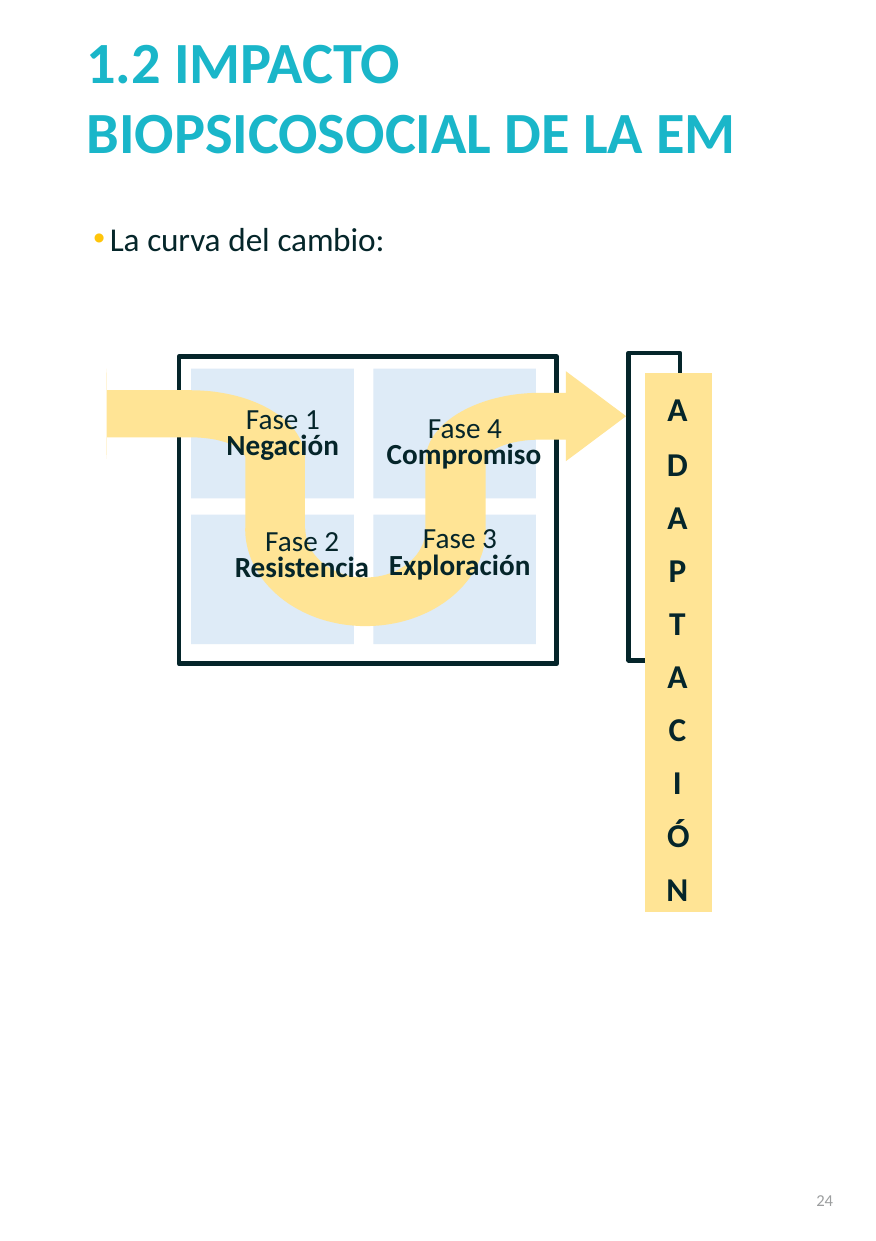

1.2 IMPACTO BIOPSICOSOCIAL DE LA EM
La curva del cambio:

| A |
| --- |
| D |
| A |
| P |
| T |
| A |
| C |
| I |
| Ó |
| N |
Fase 4
Fase 1
Negación
Compromiso
Fase 3
Exploración
Fase 2
Resistencia
24